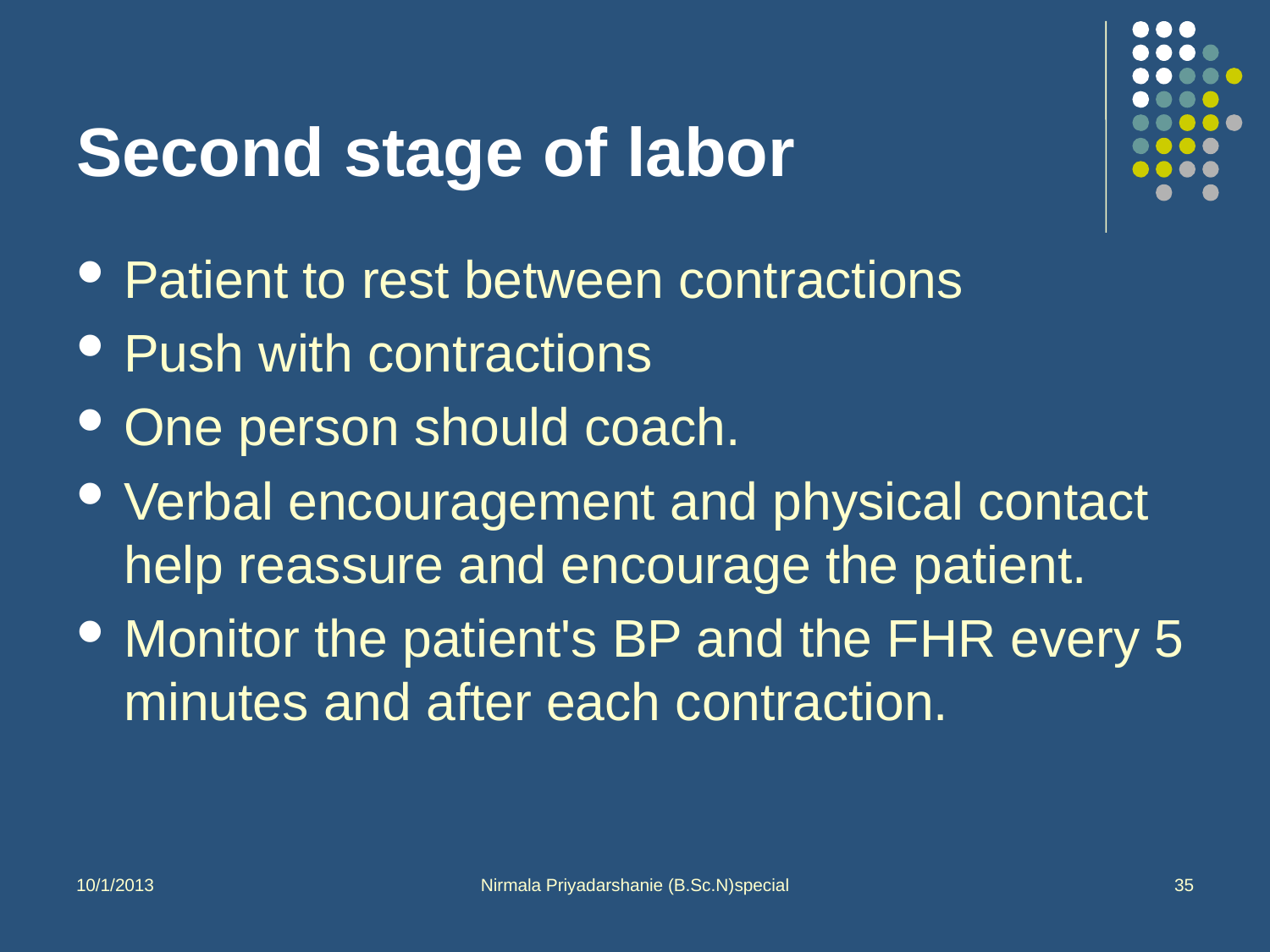

# Second stage of labor
Patient to rest between contractions
Push with contractions
One person should coach.
Verbal encouragement and physical contact help reassure and encourage the patient.
Monitor the patient's BP and the FHR every 5 minutes and after each contraction.
10/1/2013
Nirmala Priyadarshanie (B.Sc.N)special
35